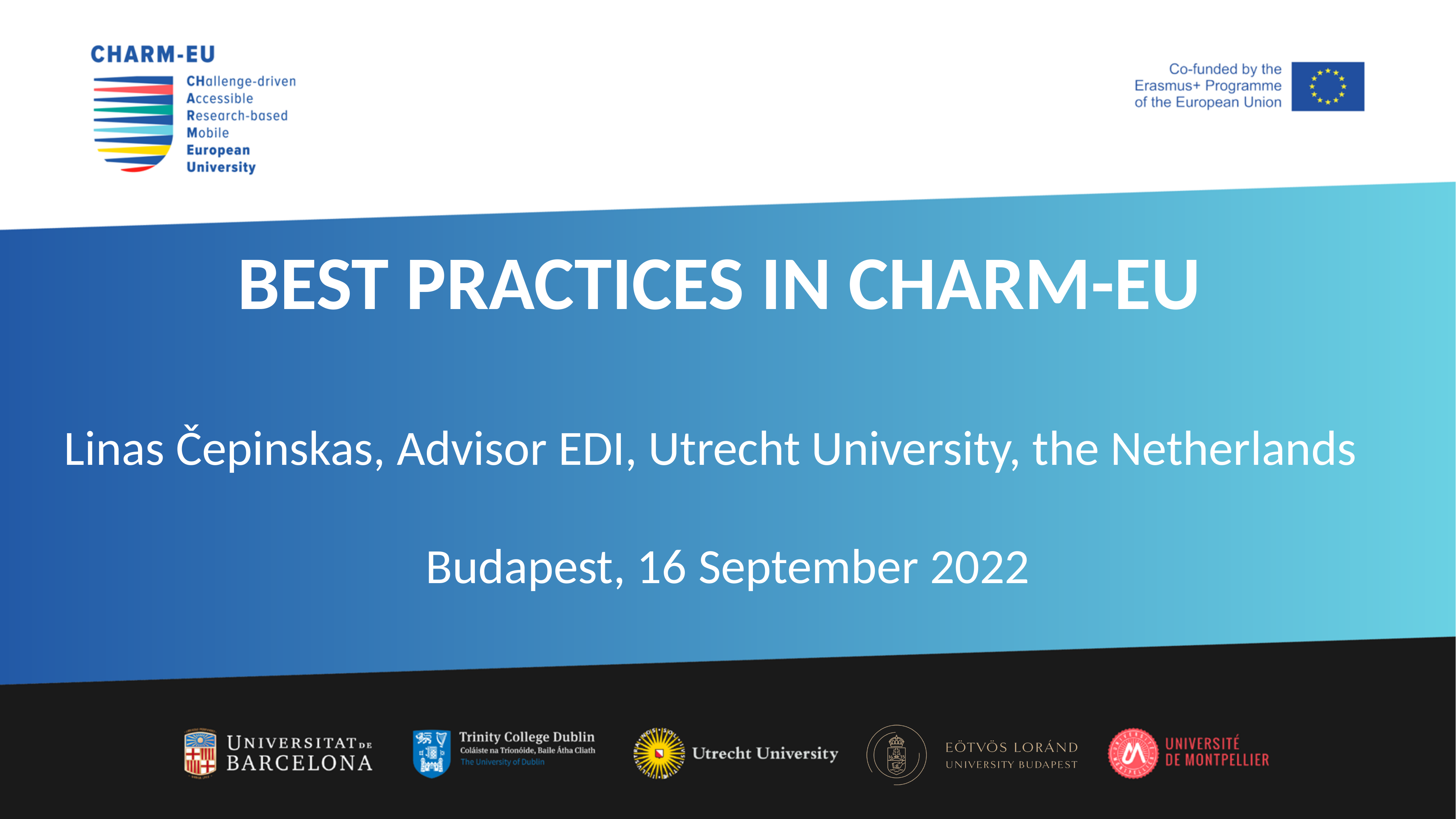

# BEST PRACTICES IN CHARM-EU Linas Čepinskas, Advisor EDI, Utrecht University, the Netherlands Budapest, 16 September 2022